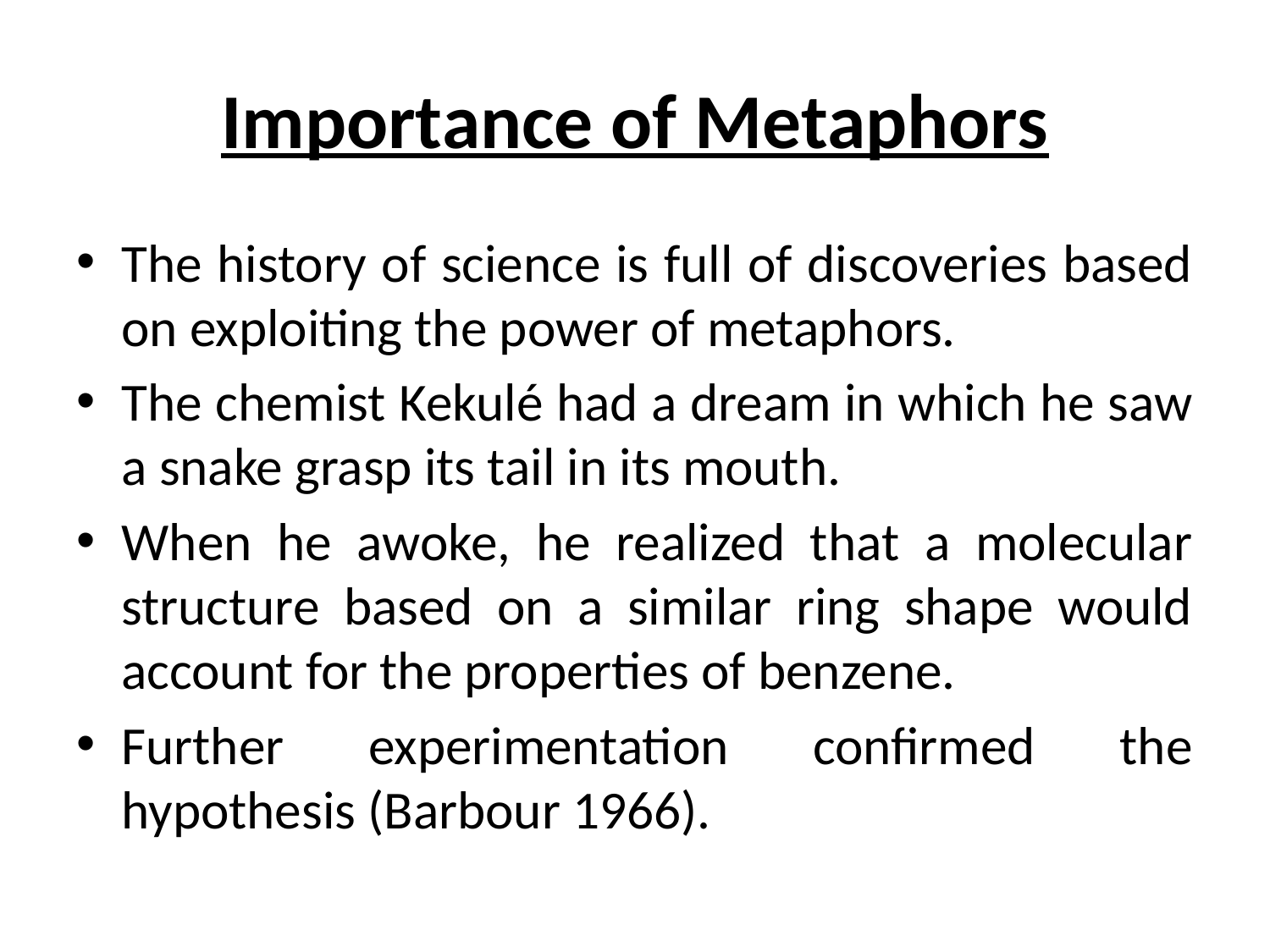

# Importance of Metaphors
The history of science is full of discoveries based on exploiting the power of metaphors.
The chemist Kekulé had a dream in which he saw a snake grasp its tail in its mouth.
When he awoke, he realized that a molecular structure based on a similar ring shape would account for the properties of benzene.
Further experimentation confirmed the hypothesis (Barbour 1966).